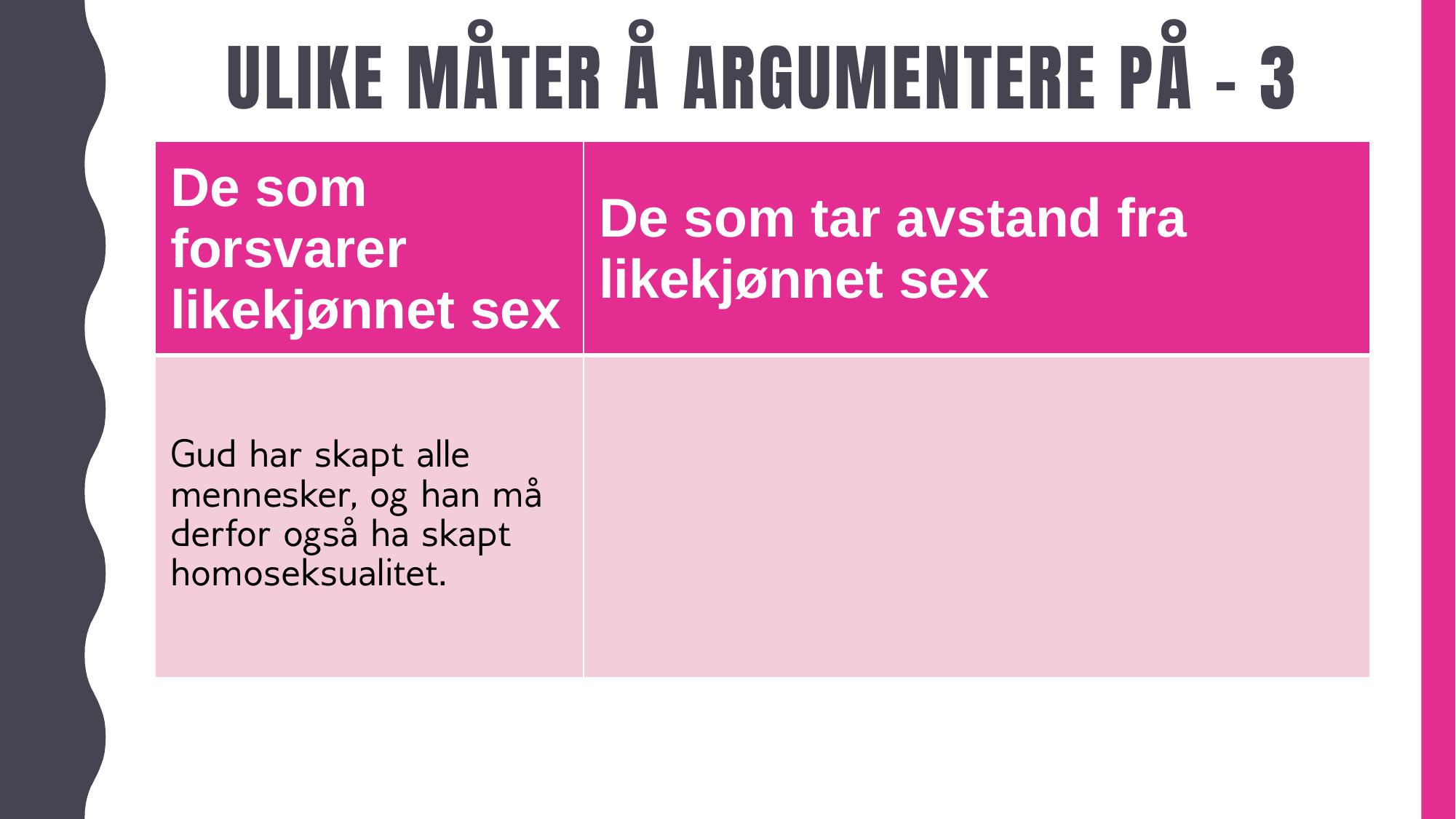

# ULIKE MÅTER Å ARGUMENTERE PÅ - 3
| De som forsvarer likekjønnet sex | De som tar avstand fra likekjønnet sex |
| --- | --- |
| Gud har skapt alle mennesker, og han må derfor også ha skapt homoseksualitet. |  |